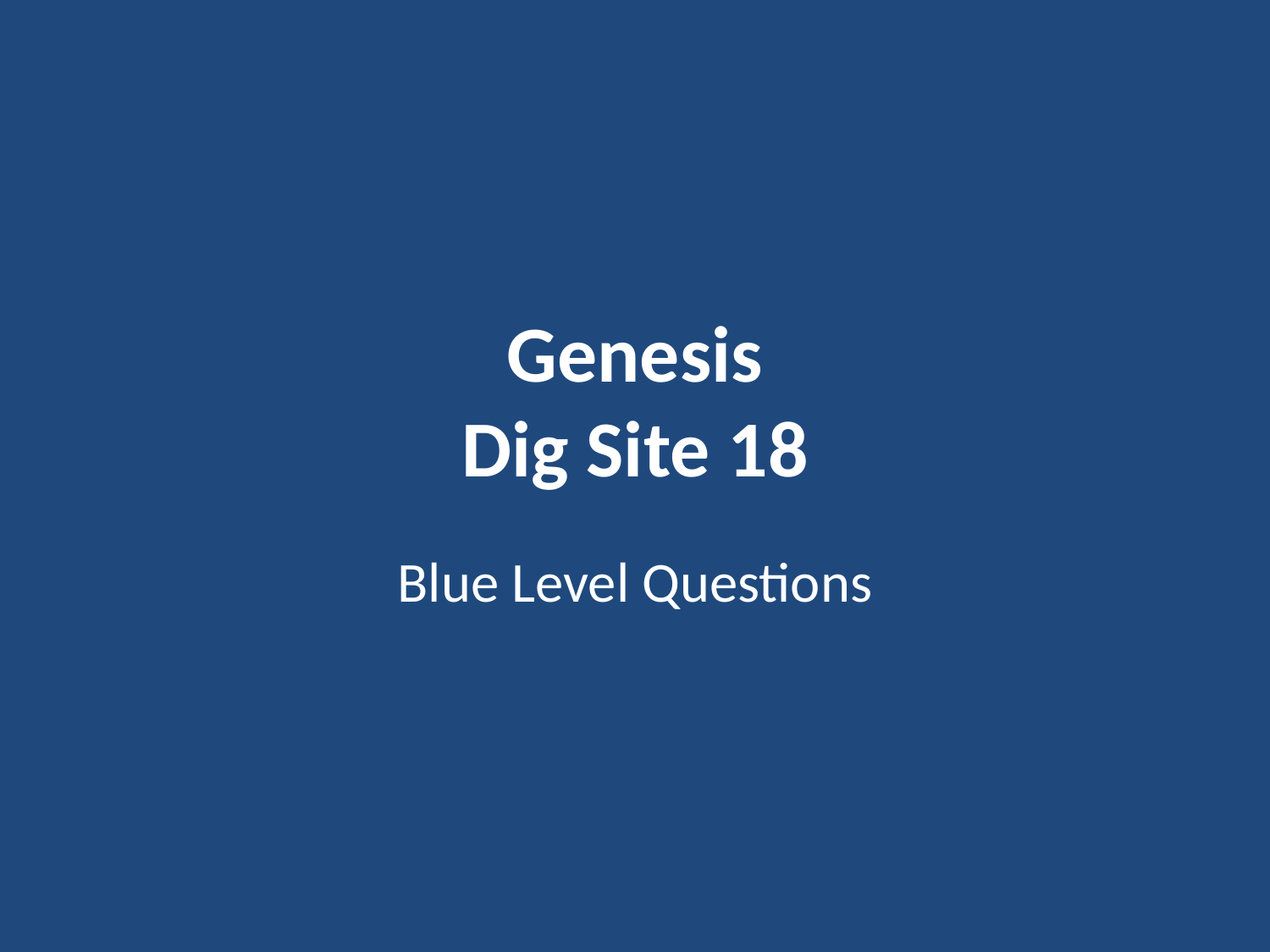

# Genesis Dig Site 18
Blue Level Questions